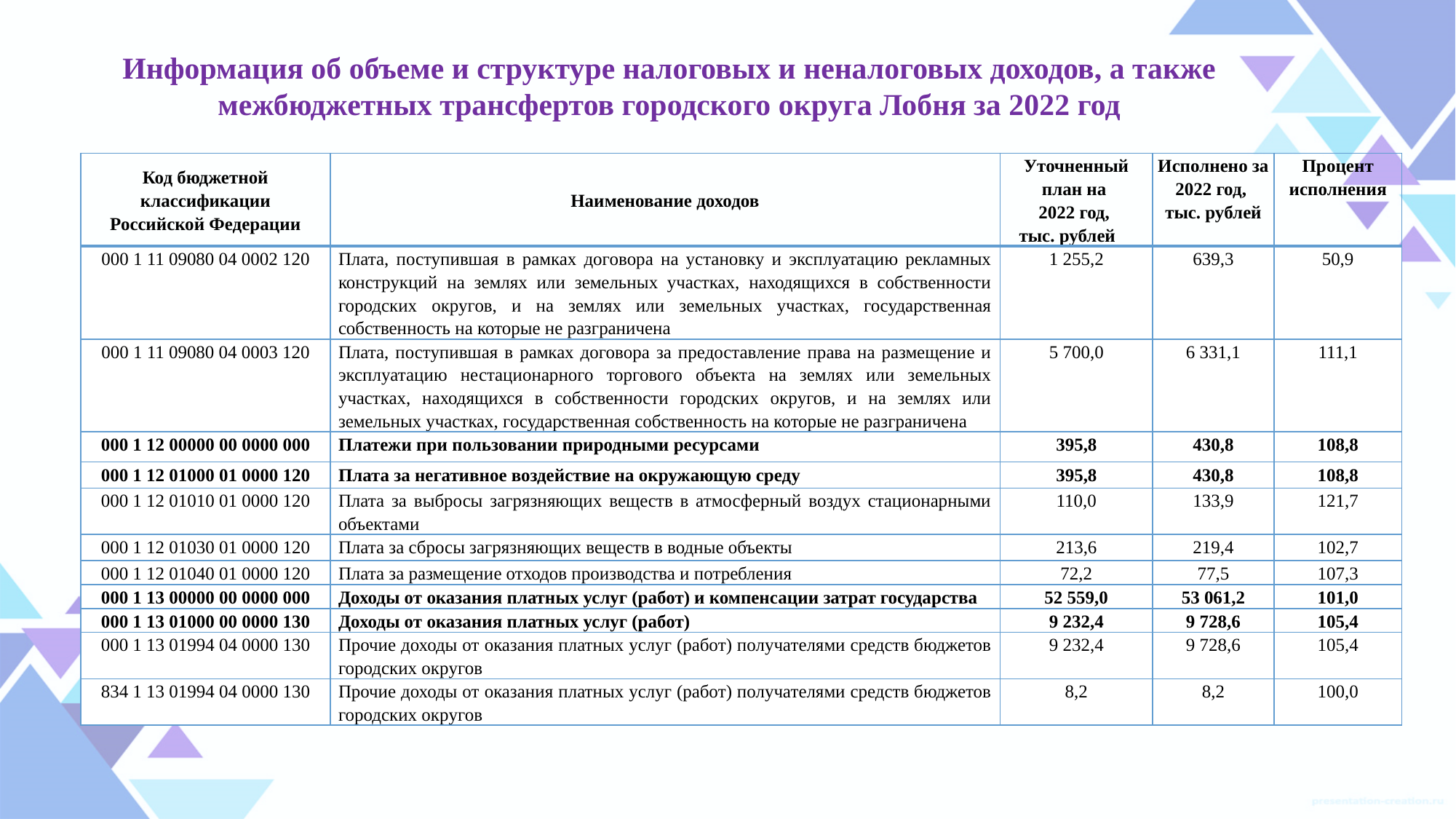

# Информация об объеме и структуре налоговых и неналоговых доходов, а также межбюджетных трансфертов городского округа Лобня за 2022 год
| Код бюджетной классификации Российской Федерации | Наименование доходов | Уточненный план на 2022 год, тыс. рублей | Исполнено за 2022 год, тыс. рублей | Процент исполнения |
| --- | --- | --- | --- | --- |
| 000 1 11 09080 04 0002 120 | Плата, поступившая в рамках договора на установку и эксплуатацию рекламных конструкций на землях или земельных участках, находящихся в собственности городских округов, и на землях или земельных участках, государственная собственность на которые не разграничена | 1 255,2 | 639,3 | 50,9 |
| 000 1 11 09080 04 0003 120 | Плата, поступившая в рамках договора за предоставление права на размещение и эксплуатацию нестационарного торгового объекта на землях или земельных участках, находящихся в собственности городских округов, и на землях или земельных участках, государственная собственность на которые не разграничена | 5 700,0 | 6 331,1 | 111,1 |
| 000 1 12 00000 00 0000 000 | Платежи при пользовании природными ресурсами | 395,8 | 430,8 | 108,8 |
| 000 1 12 01000 01 0000 120 | Плата за негативное воздействие на окружающую среду | 395,8 | 430,8 | 108,8 |
| 000 1 12 01010 01 0000 120 | Плата за выбросы загрязняющих веществ в атмосферный воздух стационарными объектами | 110,0 | 133,9 | 121,7 |
| 000 1 12 01030 01 0000 120 | Плата за сбросы загрязняющих веществ в водные объекты | 213,6 | 219,4 | 102,7 |
| 000 1 12 01040 01 0000 120 | Плата за размещение отходов производства и потребления | 72,2 | 77,5 | 107,3 |
| 000 1 13 00000 00 0000 000 | Доходы от оказания платных услуг (работ) и компенсации затрат государства | 52 559,0 | 53 061,2 | 101,0 |
| 000 1 13 01000 00 0000 130 | Доходы от оказания платных услуг (работ) | 9 232,4 | 9 728,6 | 105,4 |
| 000 1 13 01994 04 0000 130 | Прочие доходы от оказания платных услуг (работ) получателями средств бюджетов городских округов | 9 232,4 | 9 728,6 | 105,4 |
| 834 1 13 01994 04 0000 130 | Прочие доходы от оказания платных услуг (работ) получателями средств бюджетов городских округов | 8,2 | 8,2 | 100,0 |